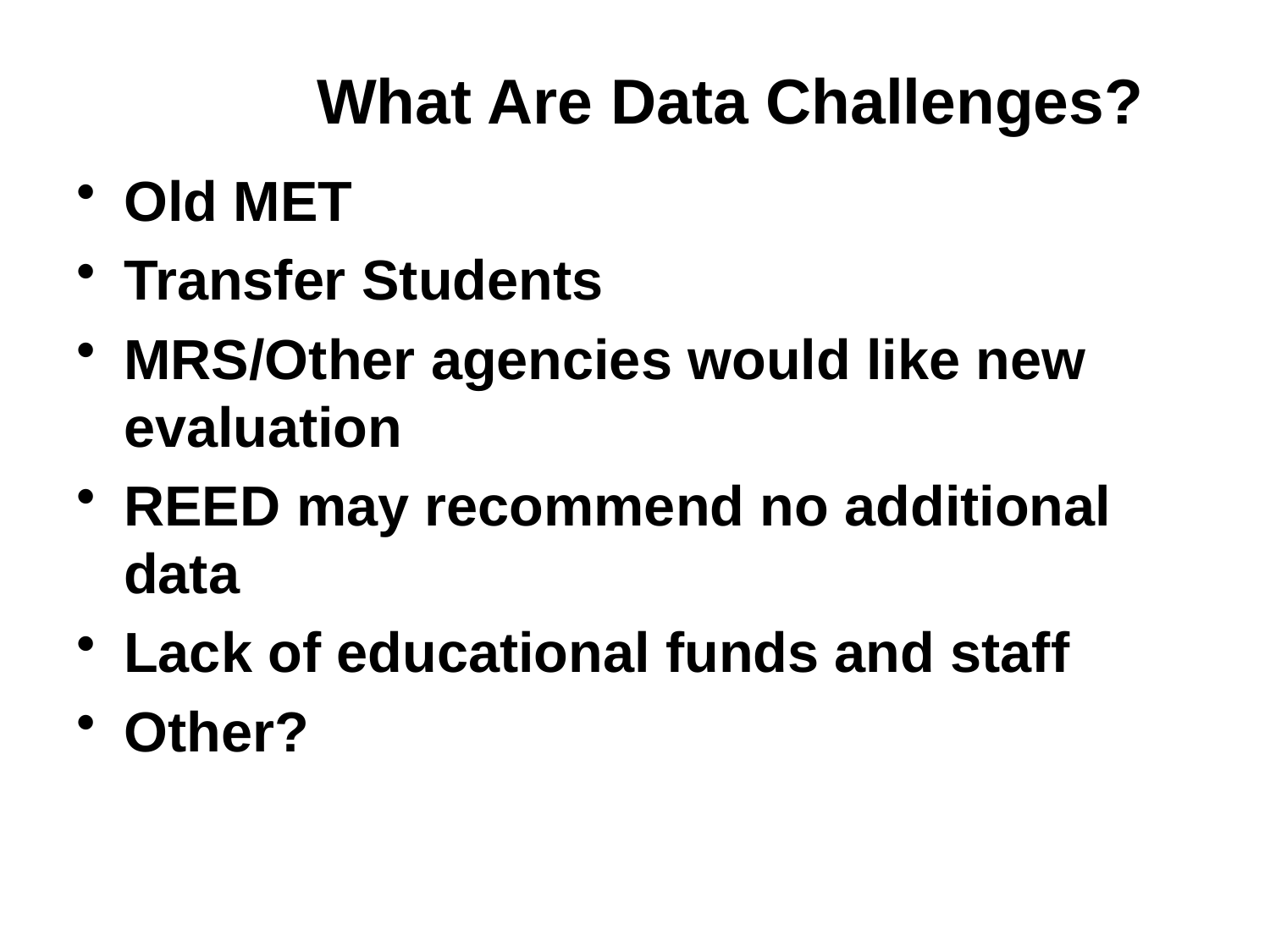

# What Are Data Challenges?
Old MET
Transfer Students
MRS/Other agencies would like new evaluation
REED may recommend no additional data
Lack of educational funds and staff
Other?

15